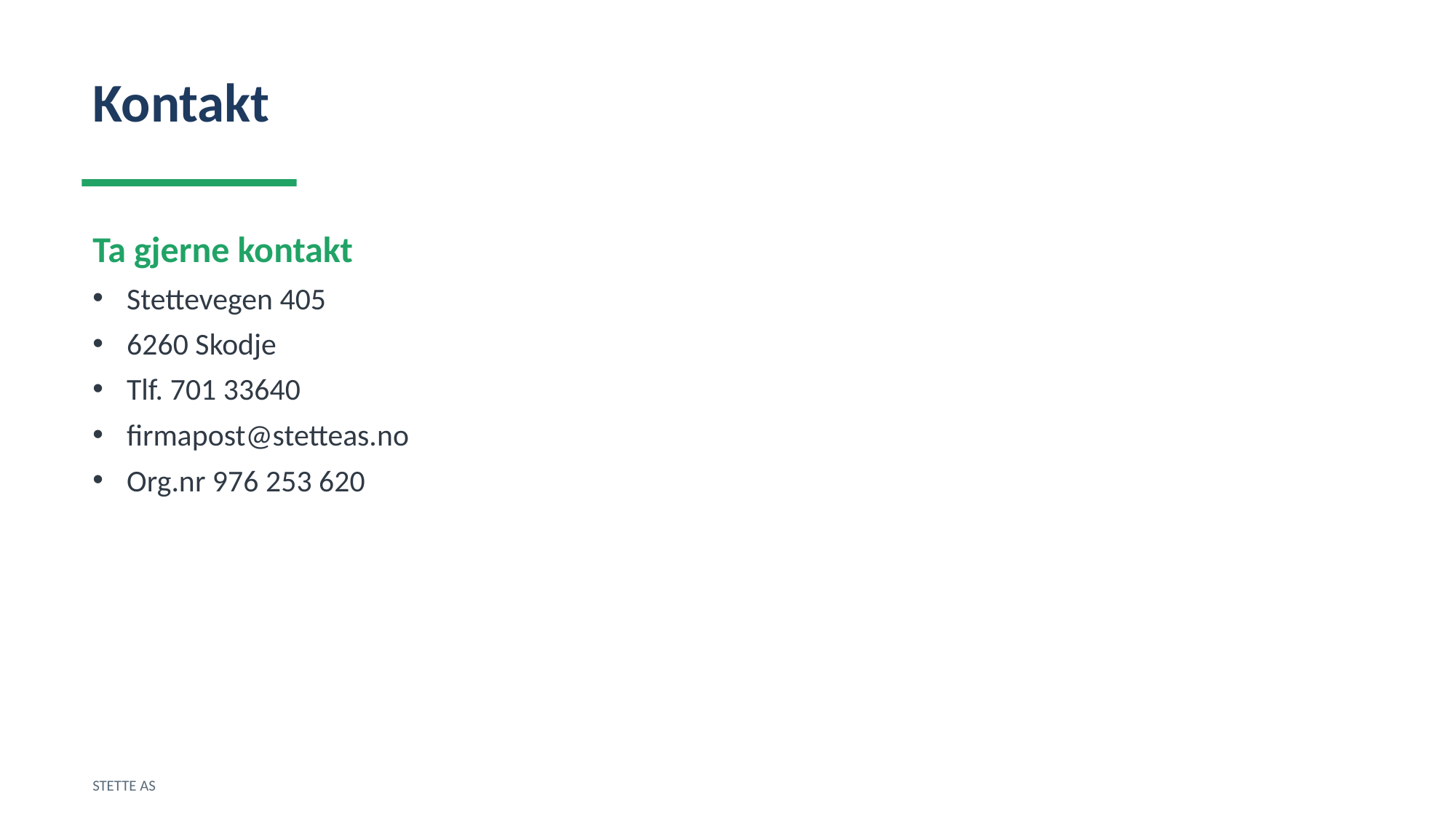

Kontakt

Ta gjerne kontakt
Stettevegen 405
6260 Skodje
Tlf. 701 33640
firmapost@stetteas.no
Org.nr 976 253 620
STETTE AS